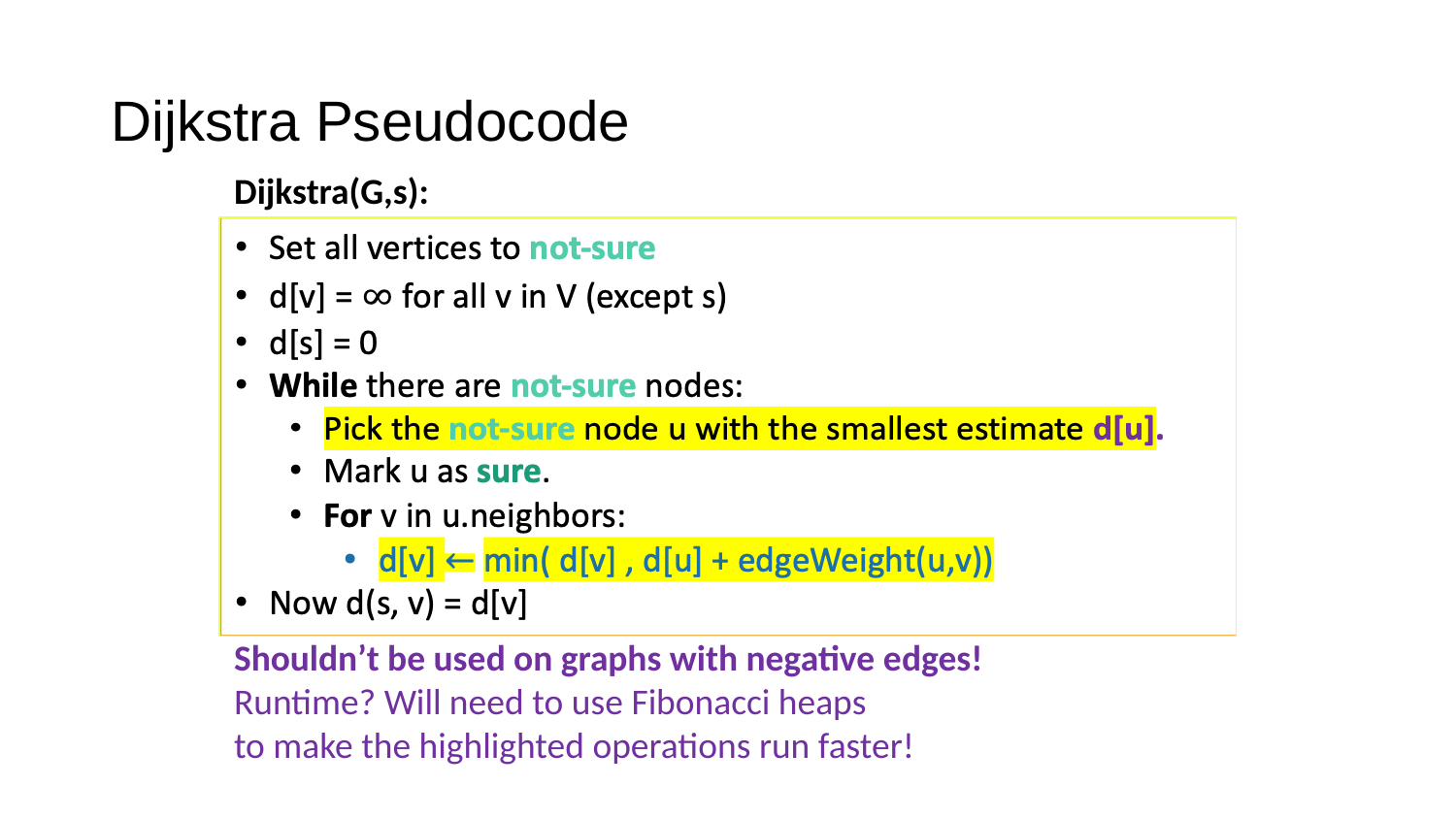

# Dijkstra Pseudocode
Dijkstra(G,s):

Shouldn’t be used on graphs with negative edges!
Runtime? Will need to use Fibonacci heaps
to make the highlighted operations run faster!